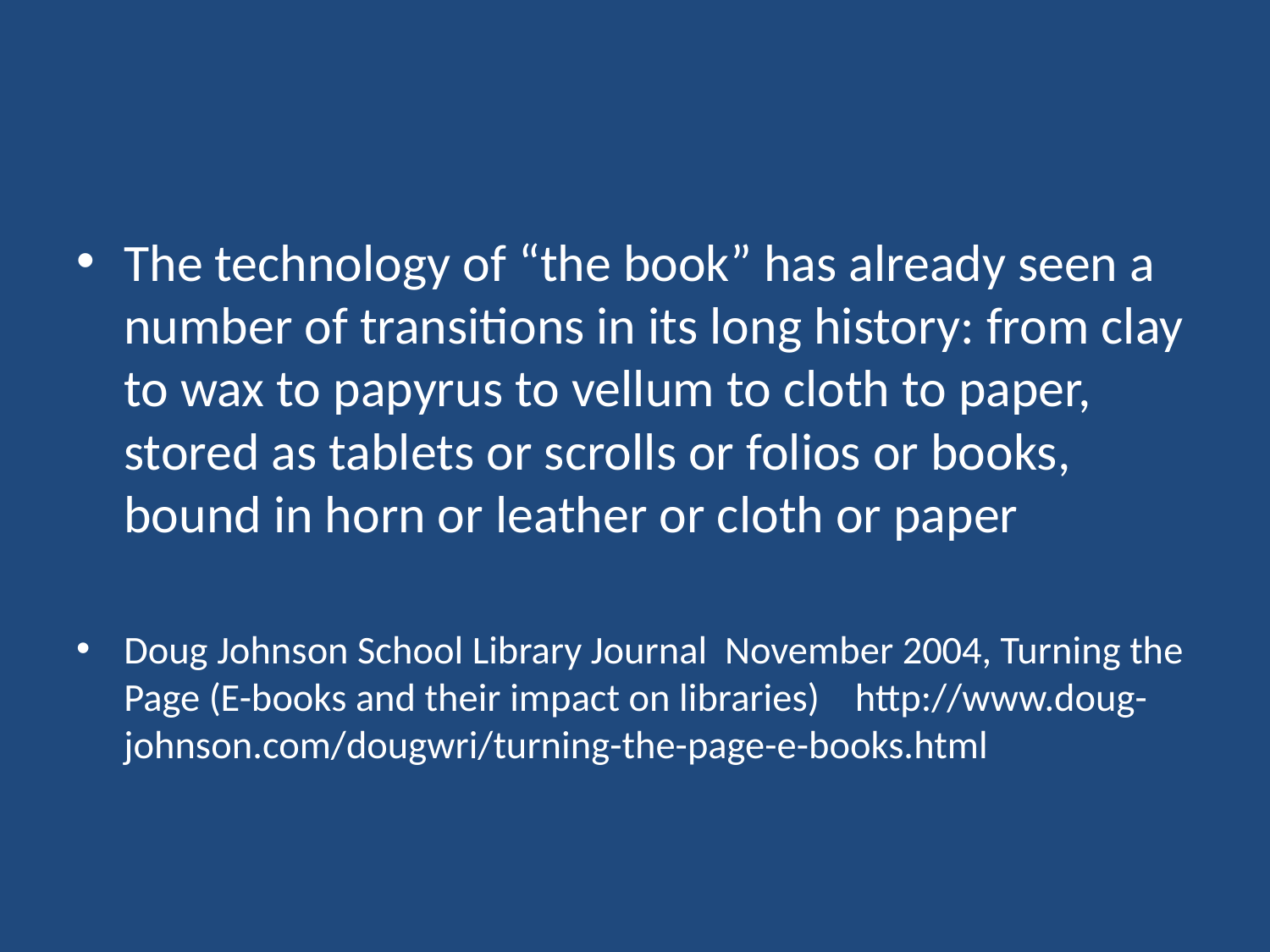

#
The technology of “the book” has already seen a number of transitions in its long history: from clay to wax to papyrus to vellum to cloth to paper, stored as tablets or scrolls or folios or books, bound in horn or leather or cloth or paper

Doug Johnson School Library Journal  November 2004, Turning the Page (E-books and their impact on libraries)    http://www.doug-johnson.com/dougwri/turning-the-page-e-books.html